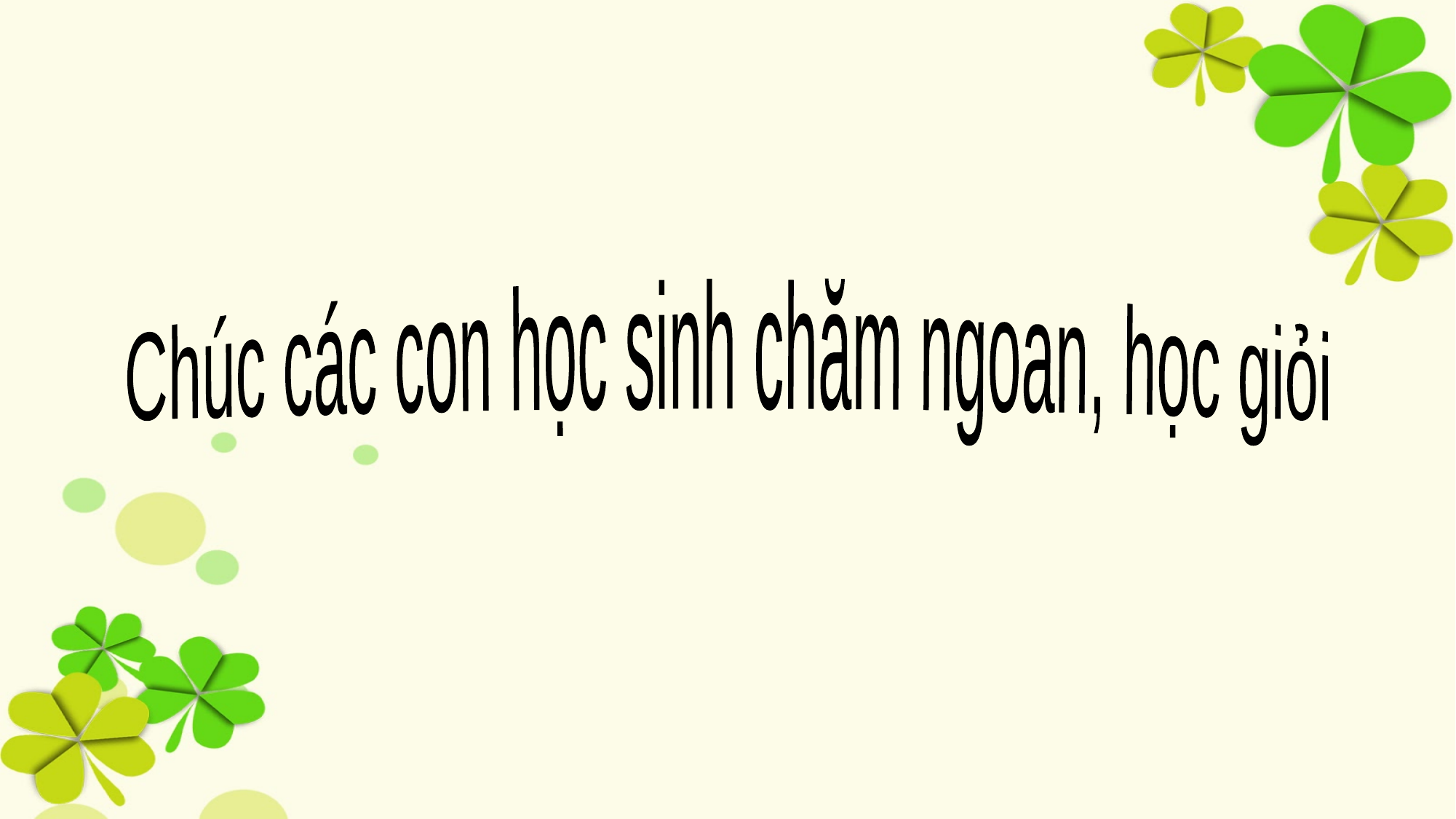

Chúc các con học sinh chăm ngoan, học giỏi